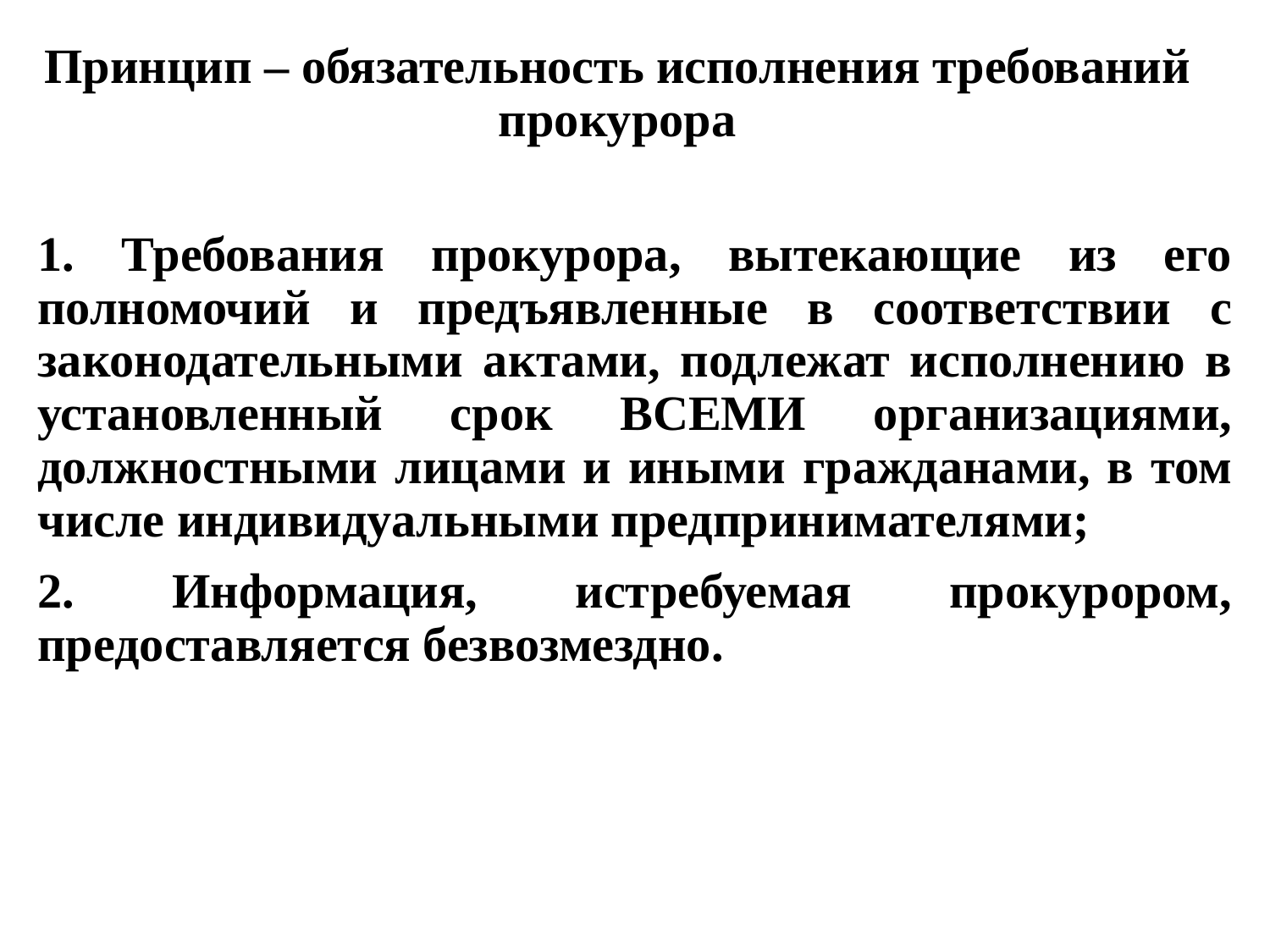

# Принцип – обязательность исполнения требований прокурора
1. Требования прокурора, вытекающие из его полномочий и предъявленные в соответствии с законодательными актами, подлежат исполнению в установленный срок ВСЕМИ организациями, должностными лицами и иными гражданами, в том числе индивидуальными предпринимателями;
2. Информация, истребуемая прокурором, предоставляется безвозмездно.